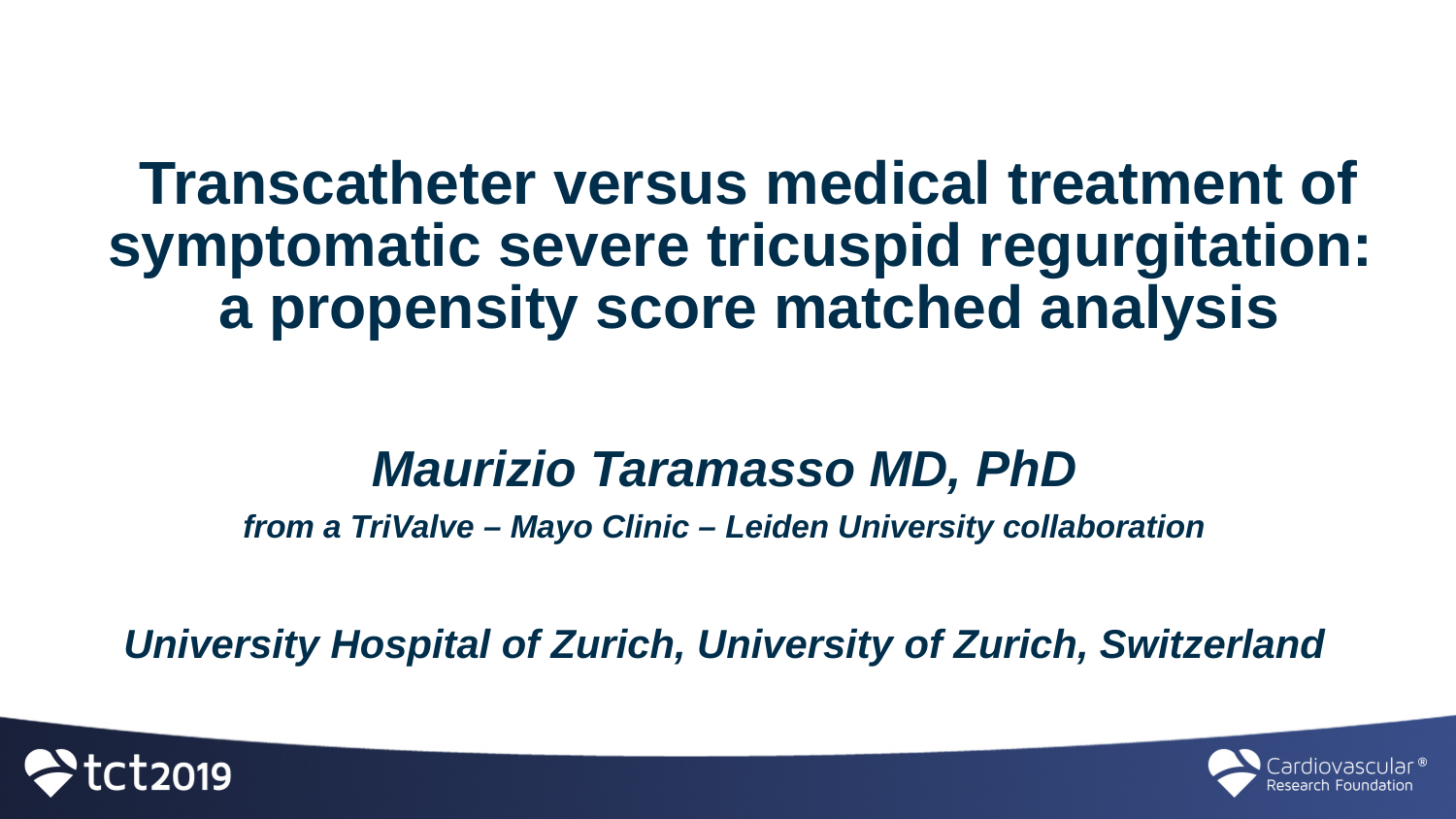

# Transcatheter versus medical treatment of symptomatic severe tricuspid regurgitation: a propensity score matched analysis
Maurizio Taramasso MD, PhD
from a TriValve – Mayo Clinic – Leiden University collaboration

University Hospital of Zurich, University of Zurich, Switzerland